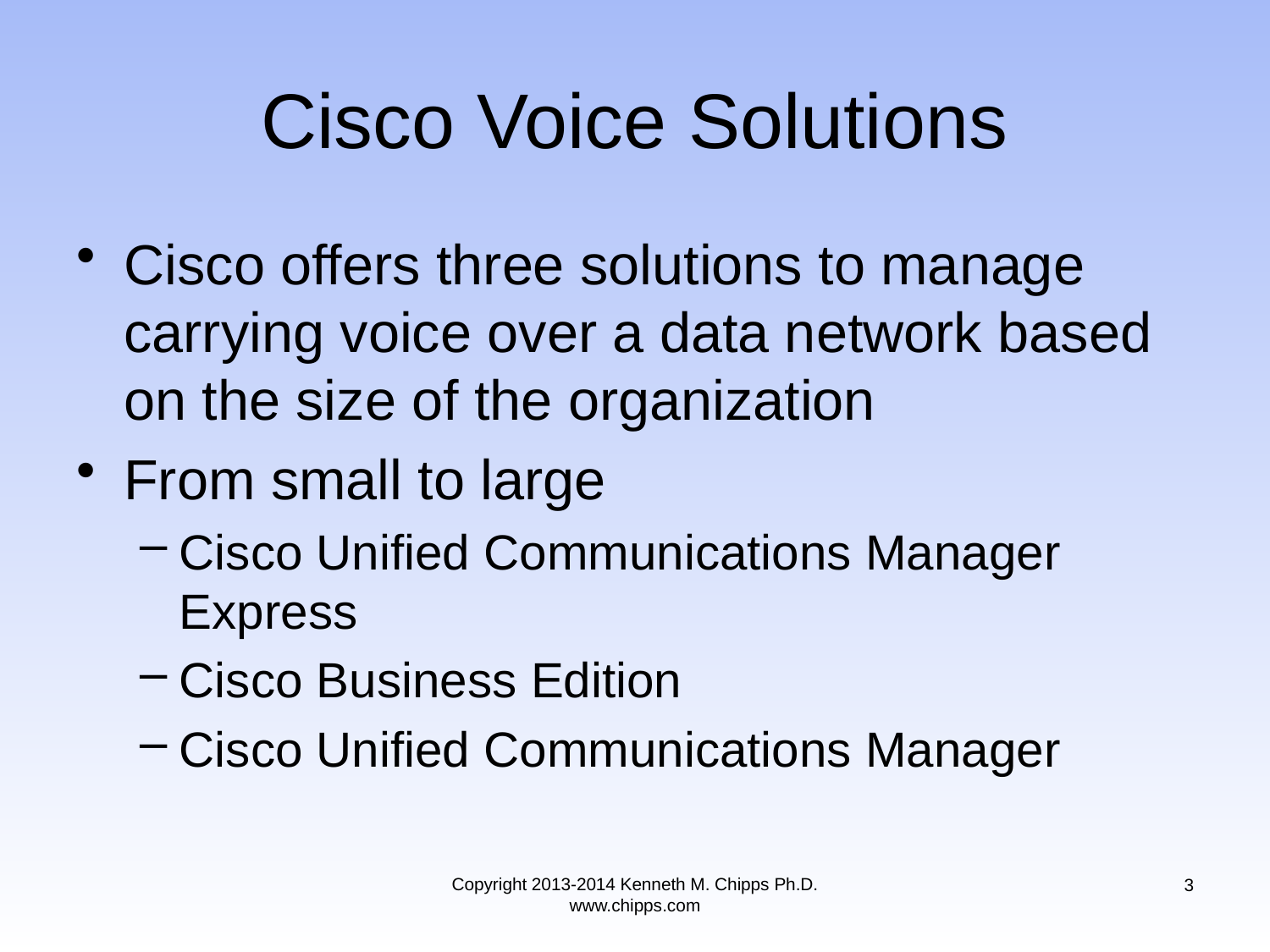

# Cisco Voice Solutions
Cisco offers three solutions to manage carrying voice over a data network based on the size of the organization
From small to large
Cisco Unified Communications Manager Express
Cisco Business Edition
Cisco Unified Communications Manager
Copyright 2013-2014 Kenneth M. Chipps Ph.D. www.chipps.com
3